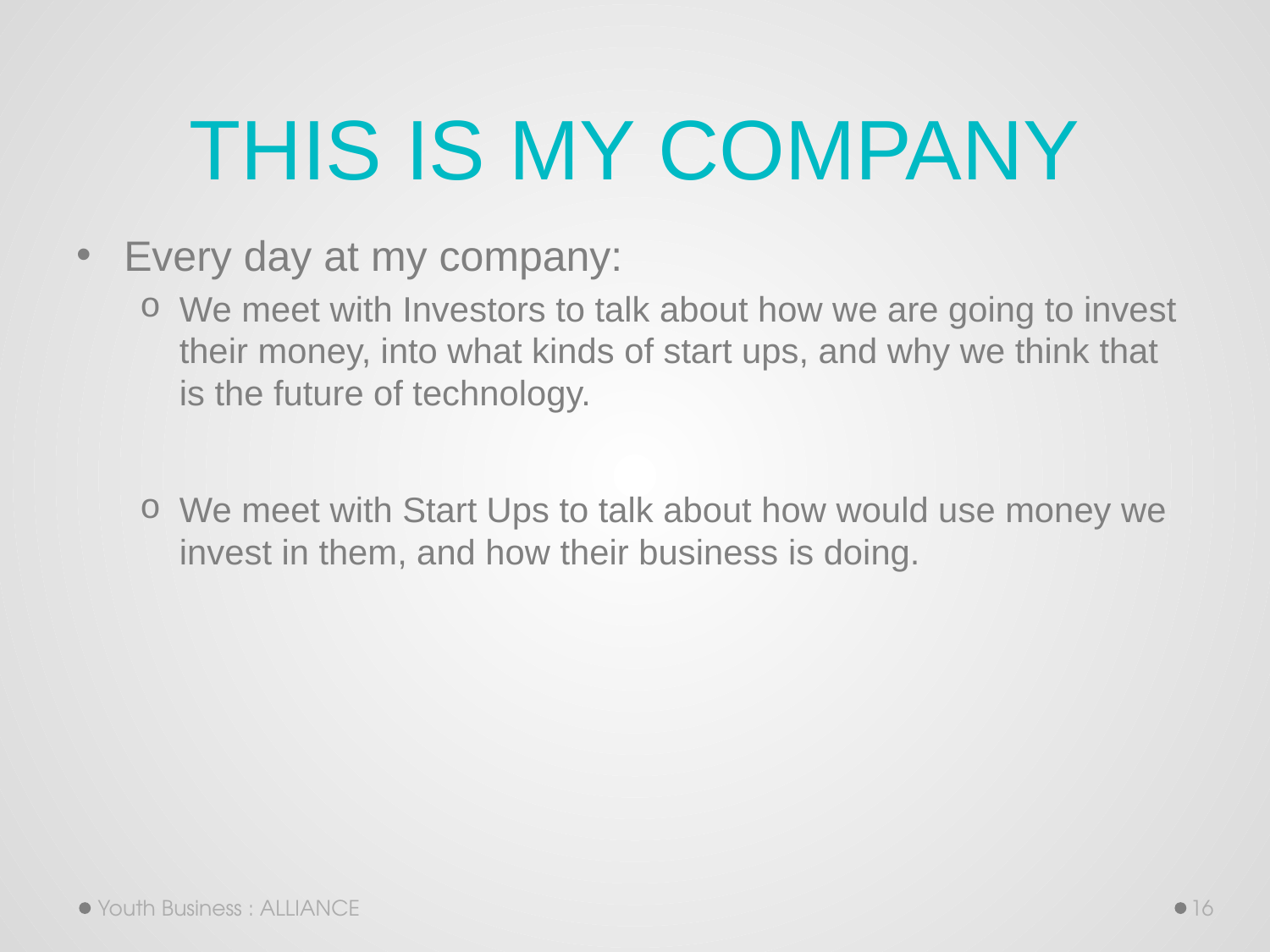

# This is My Company
Every day at my company:
We meet with Investors to talk about how we are going to invest their money, into what kinds of start ups, and why we think that is the future of technology.

We meet with Start Ups to talk about how would use money we invest in them, and how their business is doing.

Youth Business : ALLIANCE
16